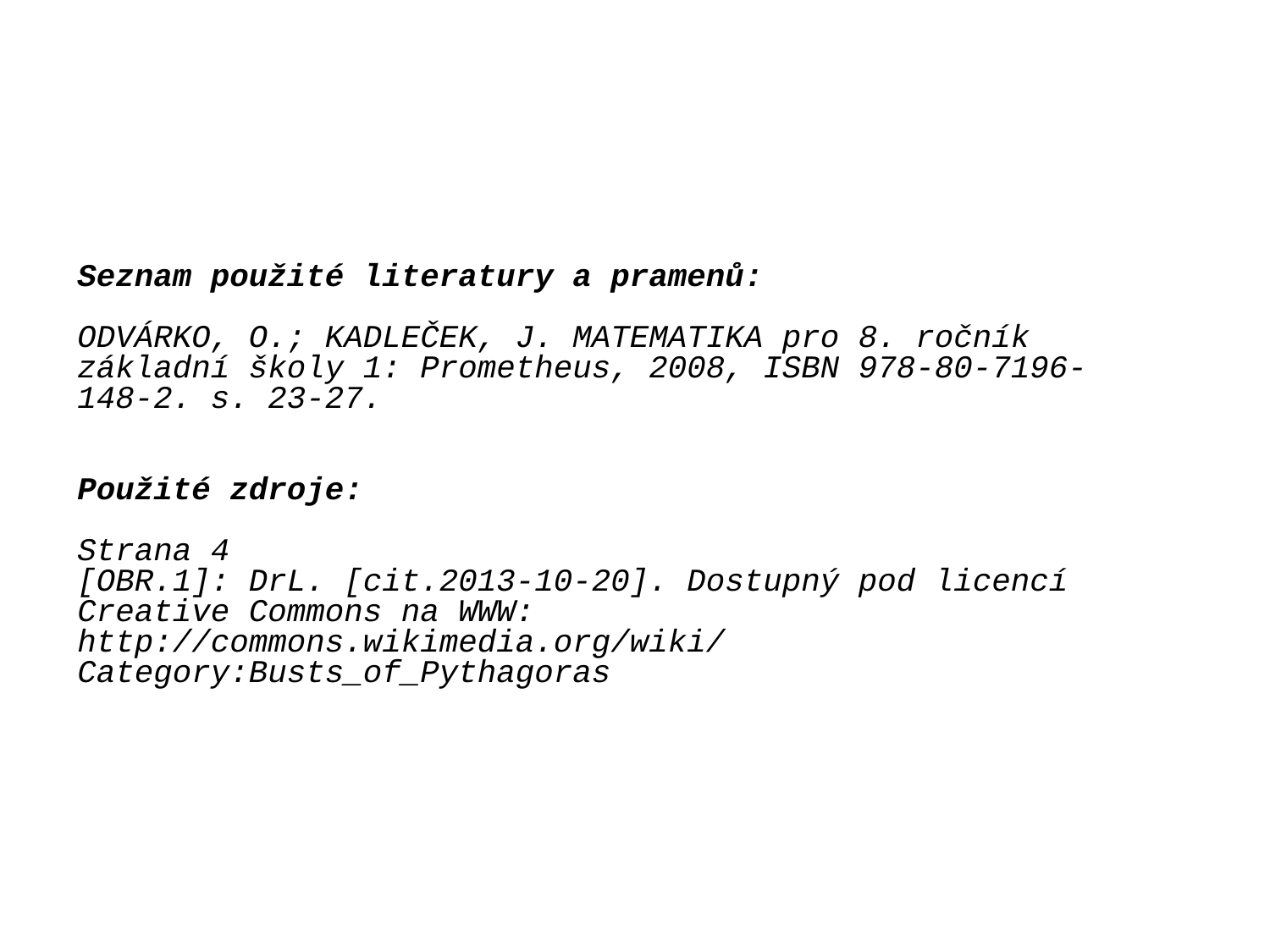

#
Seznam použité literatury a pramenů:

ODVÁRKO, O.; KADLEČEK, J. MATEMATIKA pro 8. ročník základní školy 1: Prometheus, 2008, ISBN 978-80-7196-148-2. s. 23-27.

Použité zdroje:

Strana 4
[OBR.1]: DrL. [cit.2013-10-20]. Dostupný pod licencí Creative Commons na WWW:
http://commons.wikimedia.org/wiki/Category:Busts_of_Pythagoras